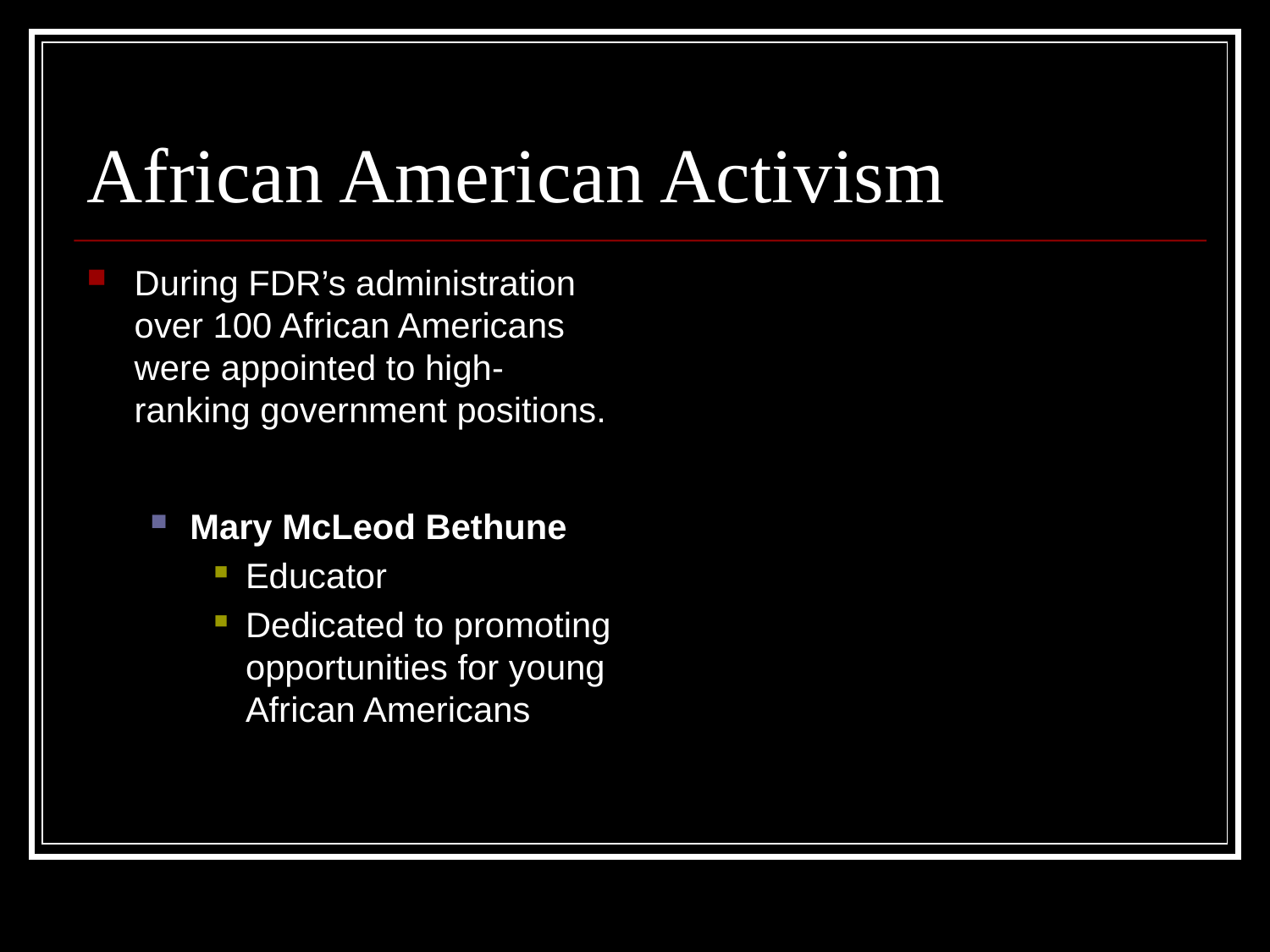

# African American Activism
During FDR’s administration over 100 African Americans were appointed to high-ranking government positions.

Mary McLeod Bethune
Educator
Dedicated to promoting opportunities for young African Americans